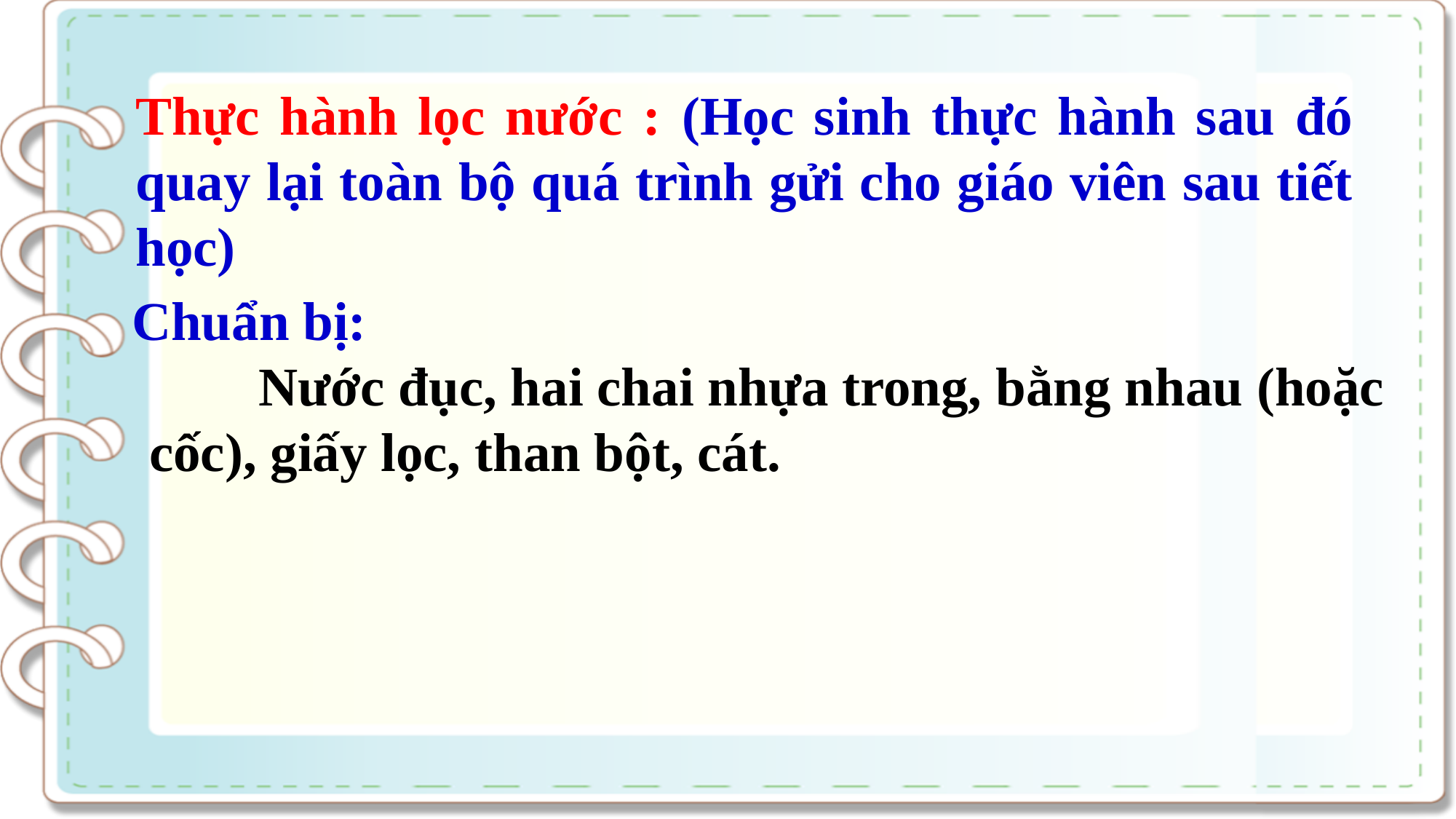

Thực hành lọc nước : (Học sinh thực hành sau đó quay lại toàn bộ quá trình gửi cho giáo viên sau tiết học)
Chuẩn bị:
	Nước đục, hai chai nhựa trong, bằng nhau (hoặc cốc), giấy lọc, than bột, cát.